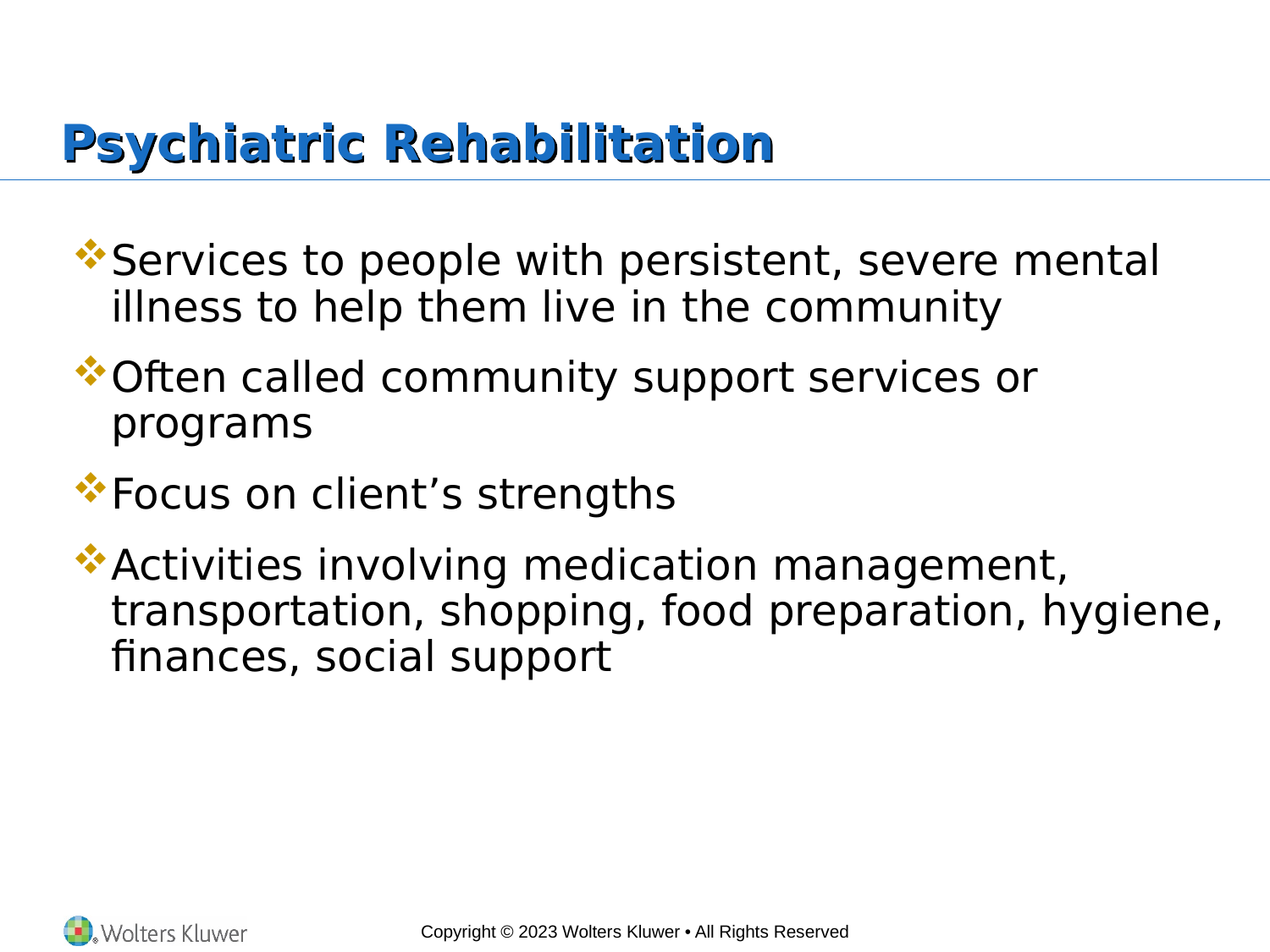

# Psychiatric Rehabilitation
Services to people with persistent, severe mental illness to help them live in the community
Often called community support services or programs
Focus on client’s strengths
Activities involving medication management, transportation, shopping, food preparation, hygiene, finances, social support